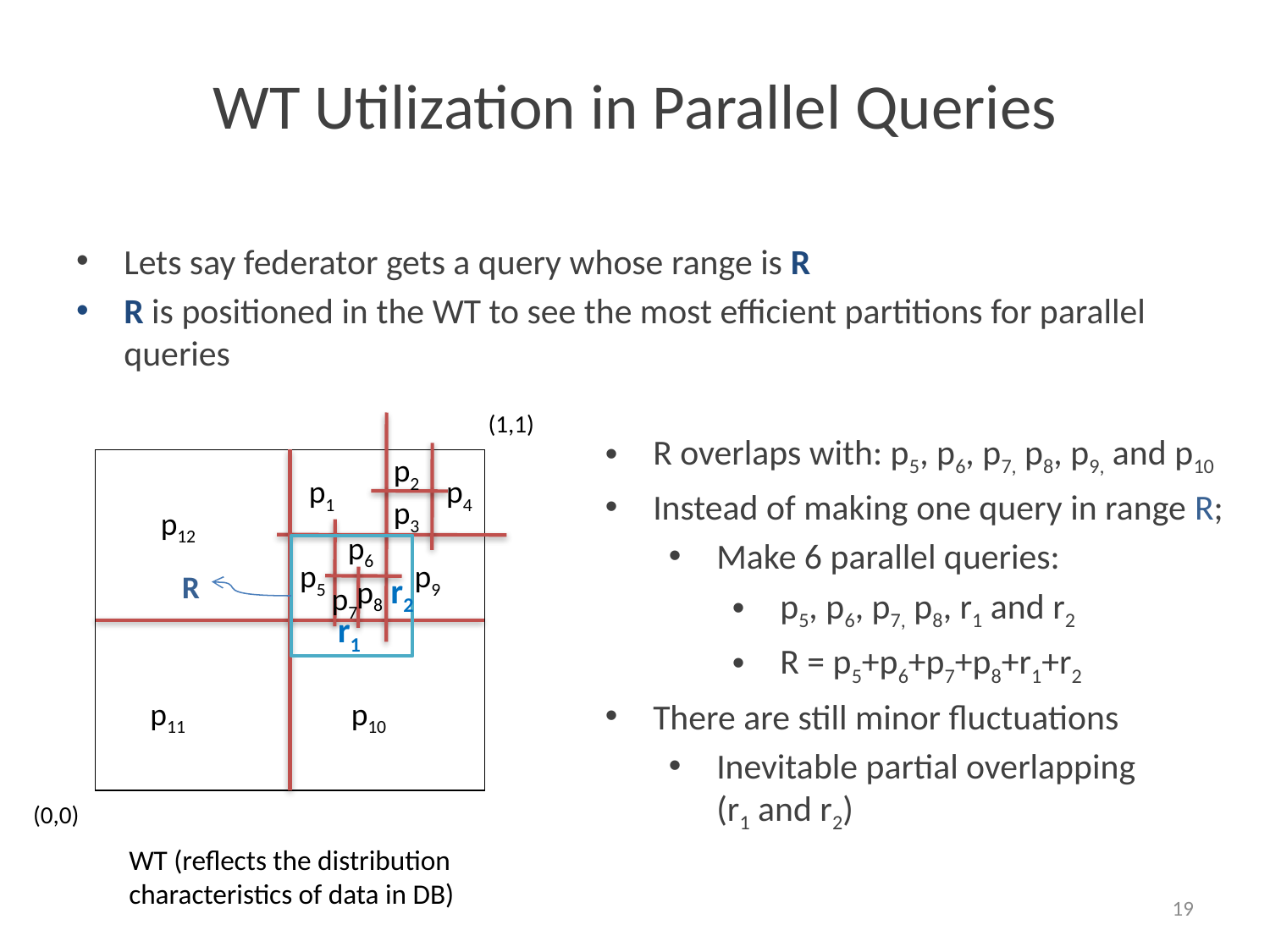

# WT Utilization in Parallel Queries
Lets say federator gets a query whose range is R
R is positioned in the WT to see the most efficient partitions for parallel queries
(1,1)
p2

p1
p3
R overlaps with: p5, p6, p7, p8, p9, and p10
Instead of making one query in range R;
Make 6 parallel queries:
p5, p6, p7, p8, r1 and r2
R = p5+p6+p7+p8+r1+r2
There are still minor fluctuations
Inevitable partial overlapping           (r1 and r2)
p4
p12
p6

p5
p9
R
p8
r2
p7
r1
p11
p10
(0,0)
WT (reflects the distribution characteristics of data in DB)
19